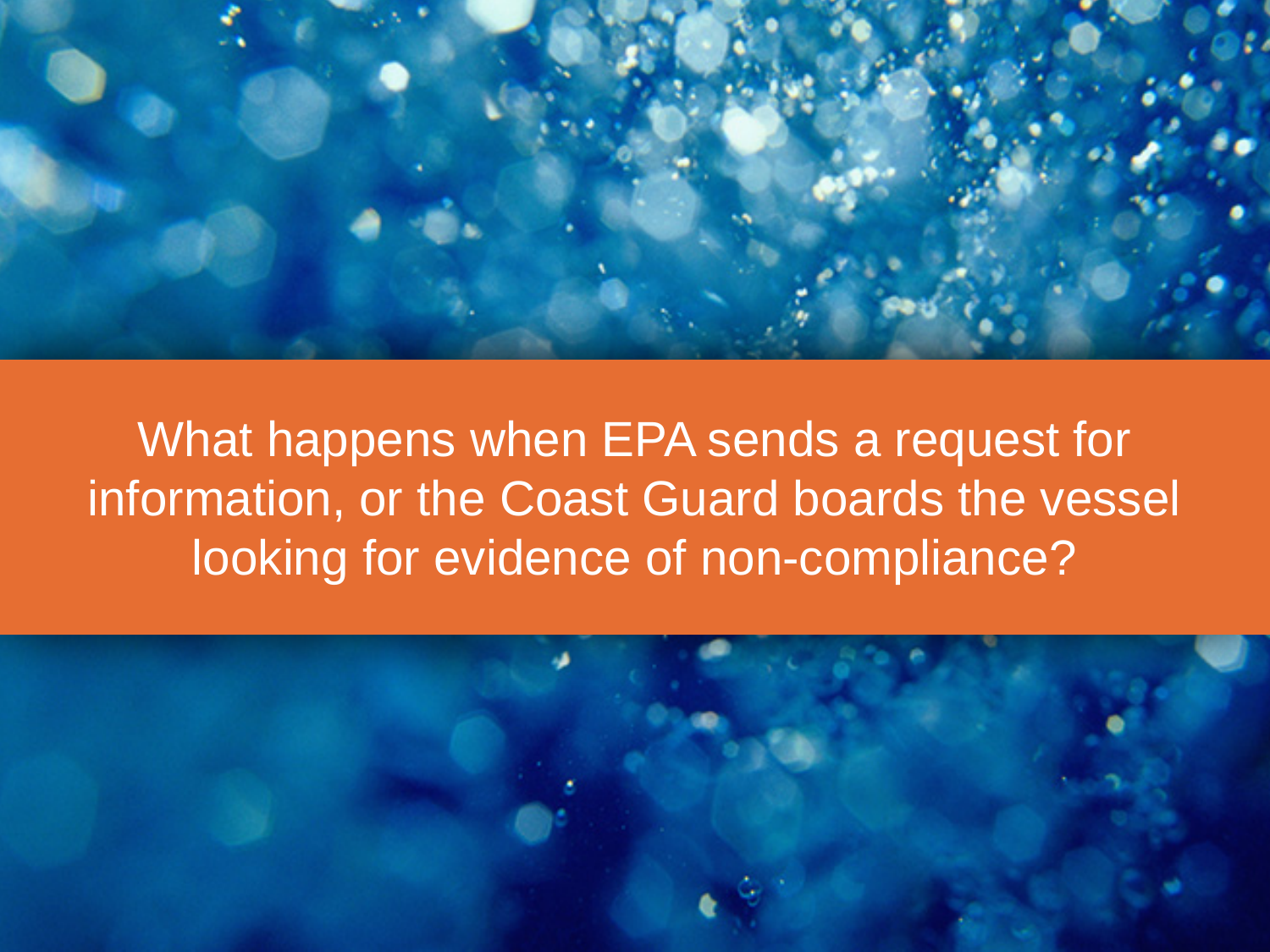

# What happens when EPA sends a request for information, or the Coast Guard boards the vessel looking for evidence of non-compliance?